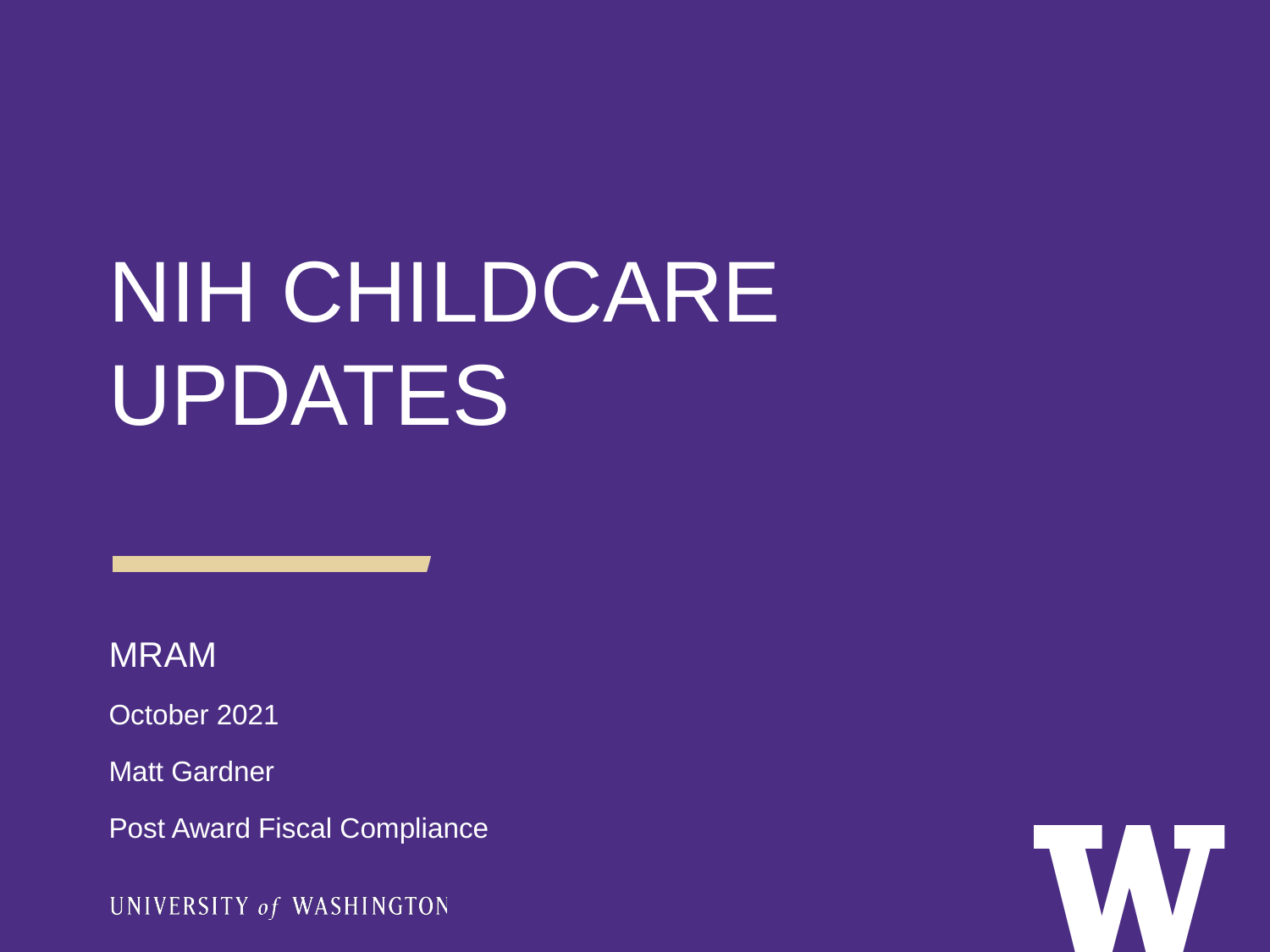

NIH CHILDCARE UPDATES
MRAM
October 2021
Matt Gardner
Post Award Fiscal Compliance